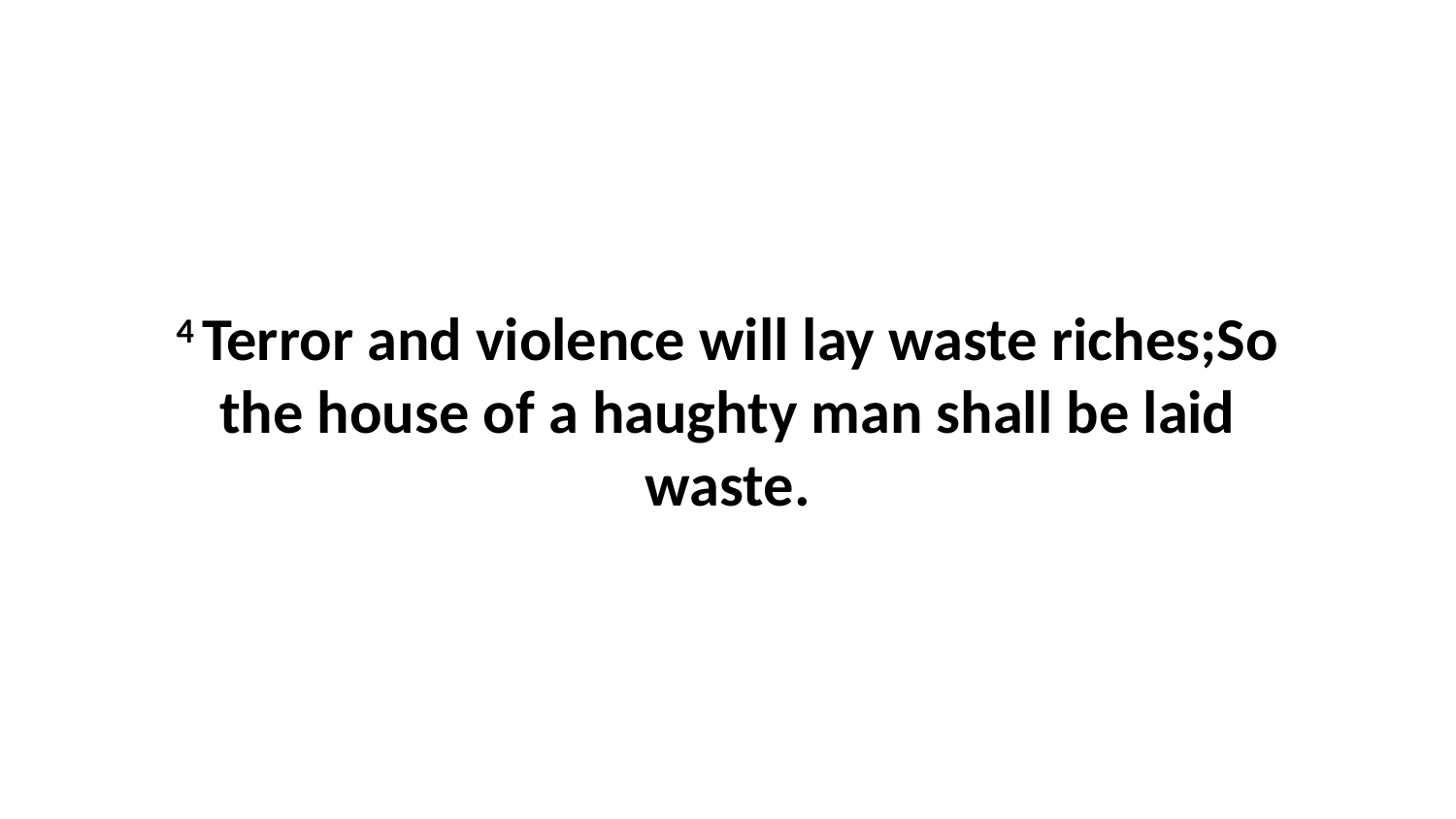

4 Terror and violence will lay waste riches;So the house of a haughty man shall be laid waste.